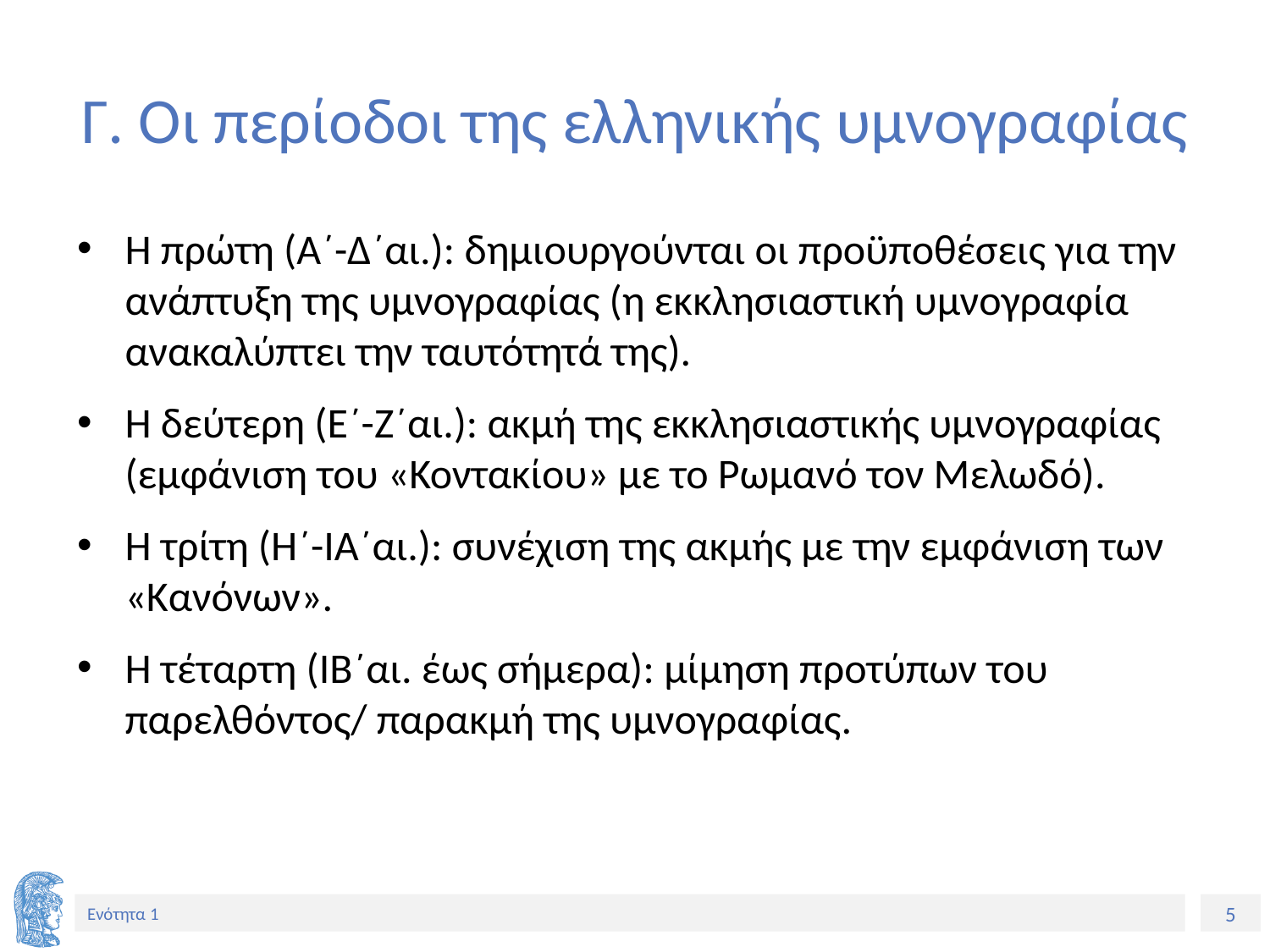

# Γ. Οι περίοδοι της ελληνικής υμνογραφίας
Η πρώτη (Α´-Δ´αι.): δημιουργούνται οι προϋποθέσεις για την ανάπτυξη της υμνογραφίας (η εκκλησιαστική υμνογραφία ανακαλύπτει την ταυτότητά της).
Η δεύτερη (Ε´-Ζ´αι.): ακμή της εκκλησιαστικής υμνογραφίας (εμφάνιση του «Κοντακίου» με το Ρωμανό τον Μελωδό).
Η τρίτη (Η´-ΙΑ´αι.): συνέχιση της ακμής με την εμφάνιση των «Κανόνων».
Η τέταρτη (ΙΒ´αι. έως σήμερα): μίμηση προτύπων του παρελθόντος/ παρακμή της υμνογραφίας.